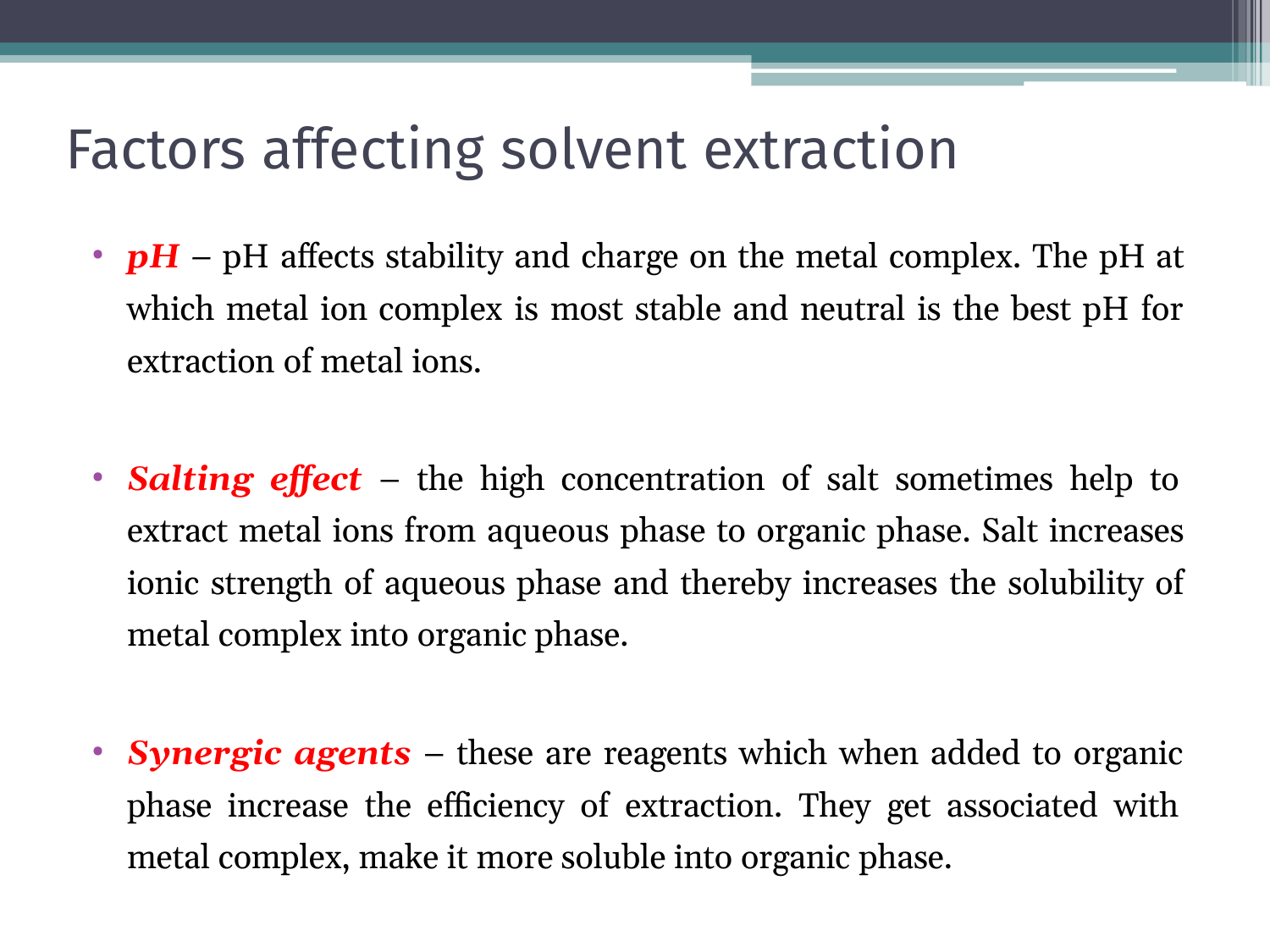

# Factors affecting solvent extraction
pH – pH affects stability and charge on the metal complex. The pH at  which metal ion complex is most stable and neutral is the best pH for  extraction of metal ions.

Salting effect – the high concentration of salt sometimes help to  extract metal ions from aqueous phase to organic phase. Salt increases  ionic strength of aqueous phase and thereby increases the solubility of  metal complex into organic phase.

Synergic agents – these are reagents which when added to organic  phase increase the efficiency of extraction. They get associated with  metal complex, make it more soluble into organic phase.